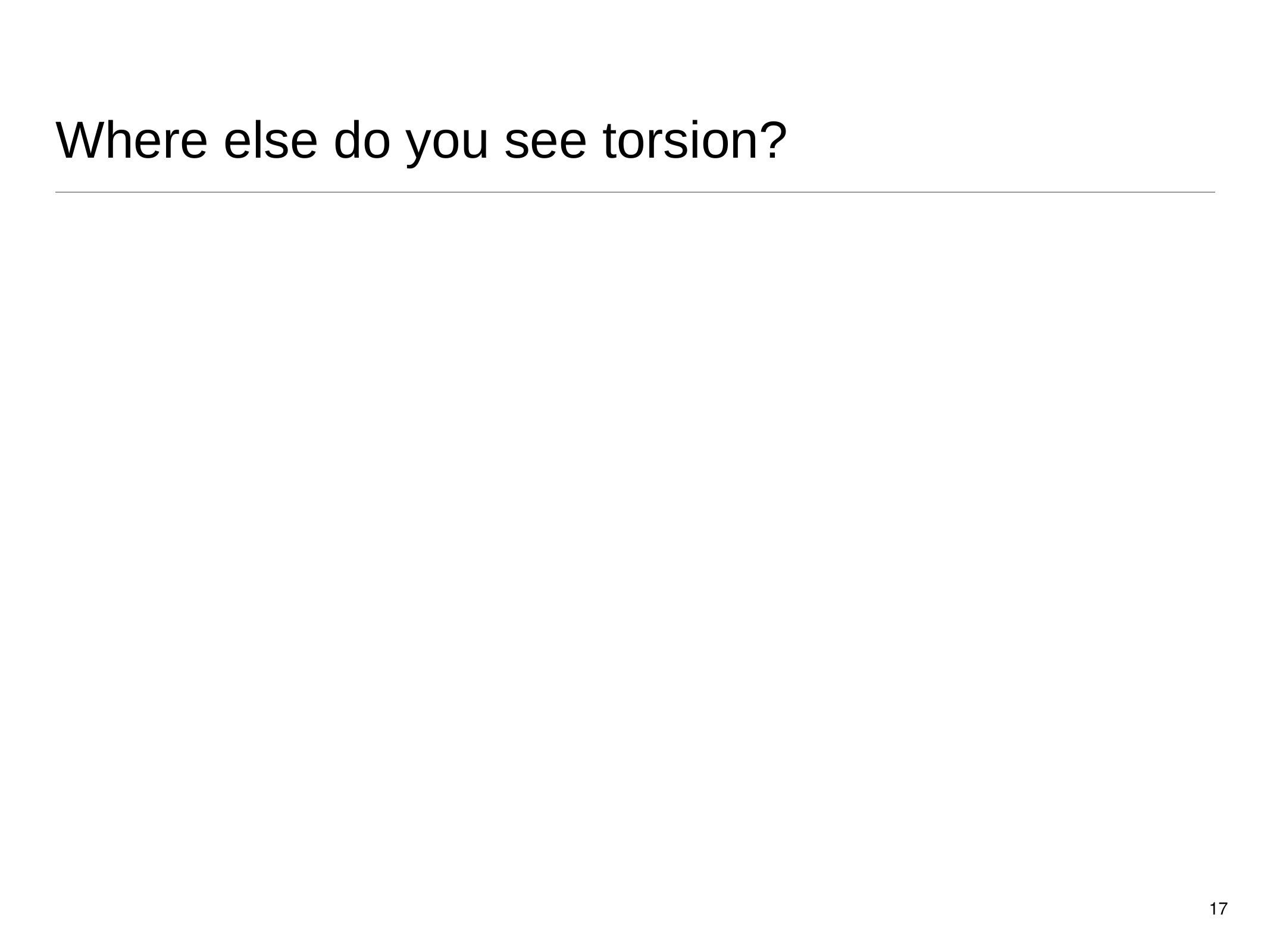

# Where else do you see torsion?
17